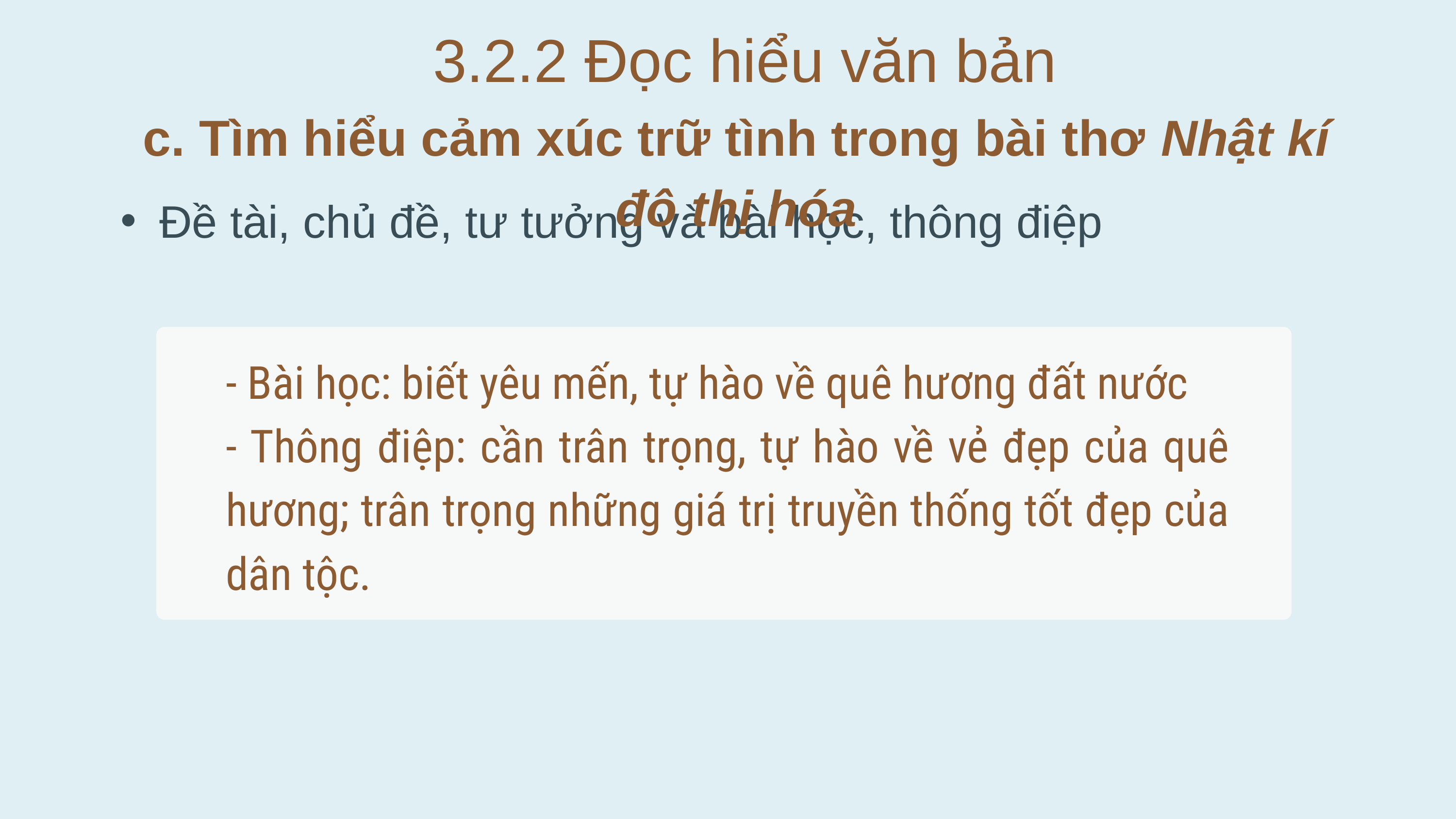

3.2.2 Đọc hiểu văn bản
c. Tìm hiểu cảm xúc trữ tình trong bài thơ Nhật kí đô thị hóa
Đề tài, chủ đề, tư tưởng và bài học, thông điệp

- Bài học: biết yêu mến, tự hào về quê hương đất nước
- Thông điệp: cần trân trọng, tự hào về vẻ đẹp của quê hương; trân trọng những giá trị truyền thống tốt đẹp của dân tộc.